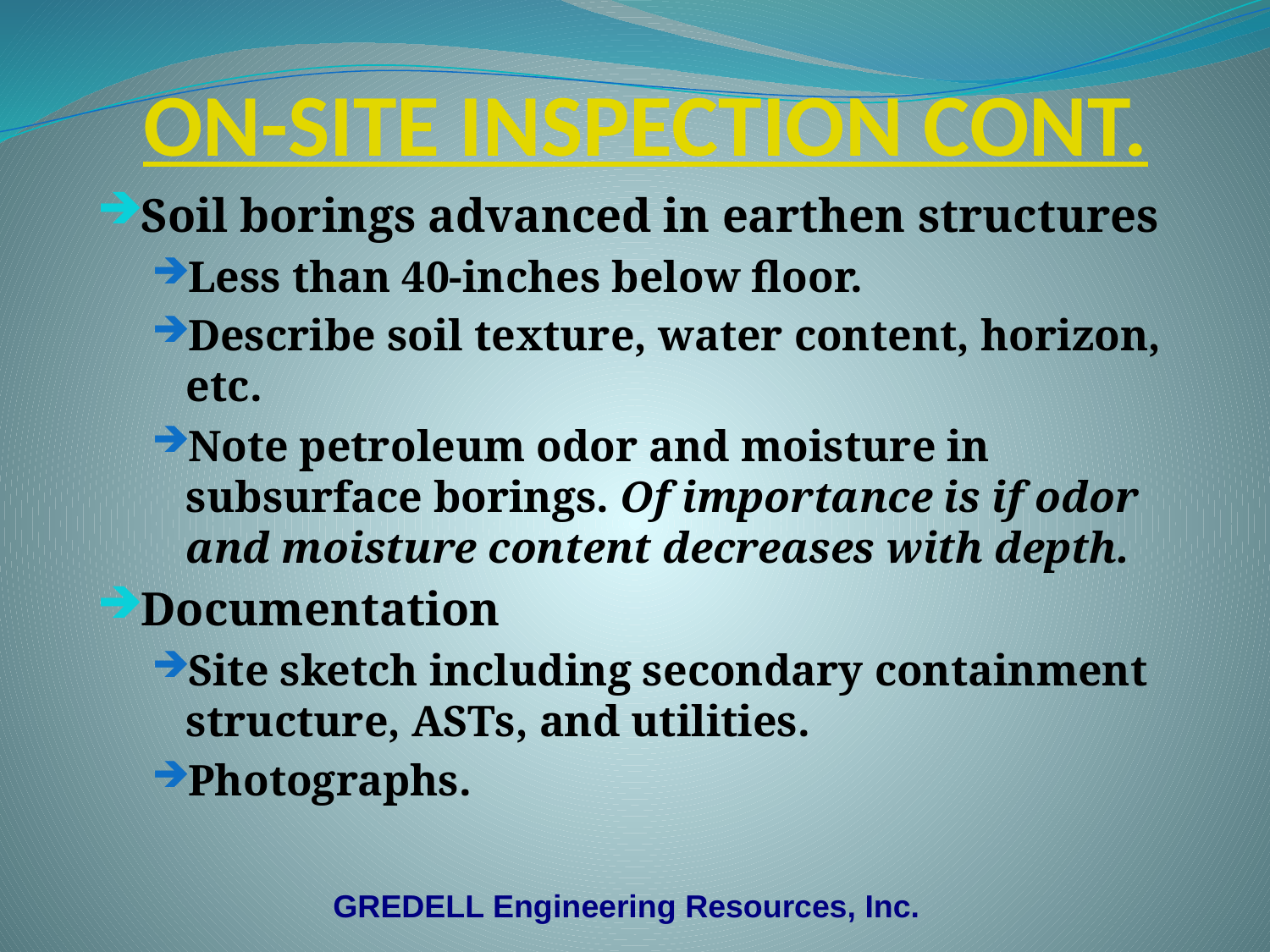

# ON-SITE INSPECTION CONT.
Soil borings advanced in earthen structures
Less than 40-inches below floor.
Describe soil texture, water content, horizon, etc.
Note petroleum odor and moisture in subsurface borings. Of importance is if odor and moisture content decreases with depth.
Documentation
Site sketch including secondary containment structure, ASTs, and utilities.
Photographs.
GREDELL Engineering Resources, Inc.